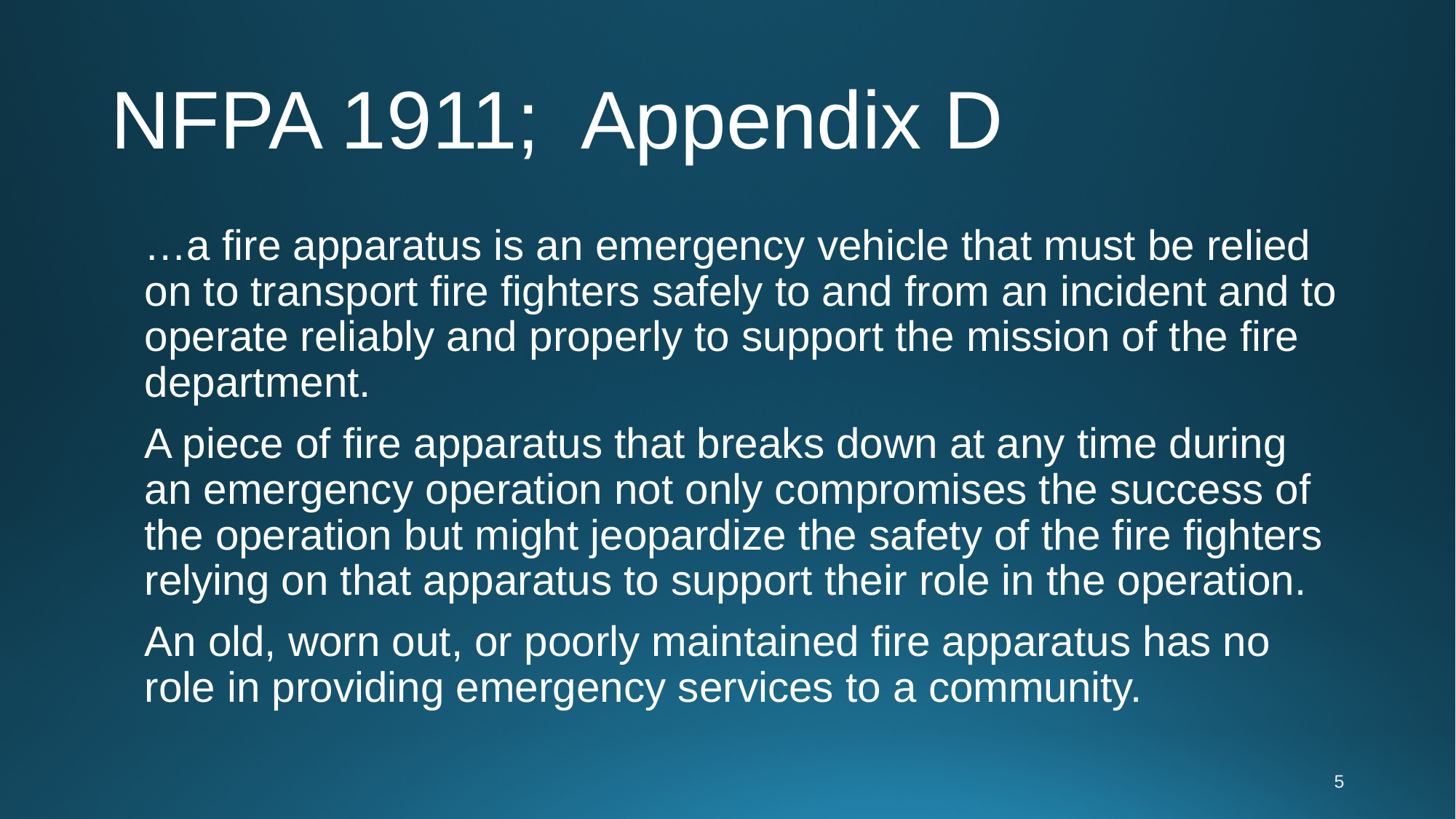

# NFPA 1911;  Appendix D
…a fire apparatus is an emergency vehicle that must be relied on to transport fire fighters safely to and from an incident and to operate reliably and properly to support the mission of the fire department.
A piece of fire apparatus that breaks down at any time during an emergency operation not only compromises the success of the operation but might jeopardize the safety of the fire fighters relying on that apparatus to support their role in the operation.
An old, worn out, or poorly maintained fire apparatus has no role in providing emergency services to a community.
5